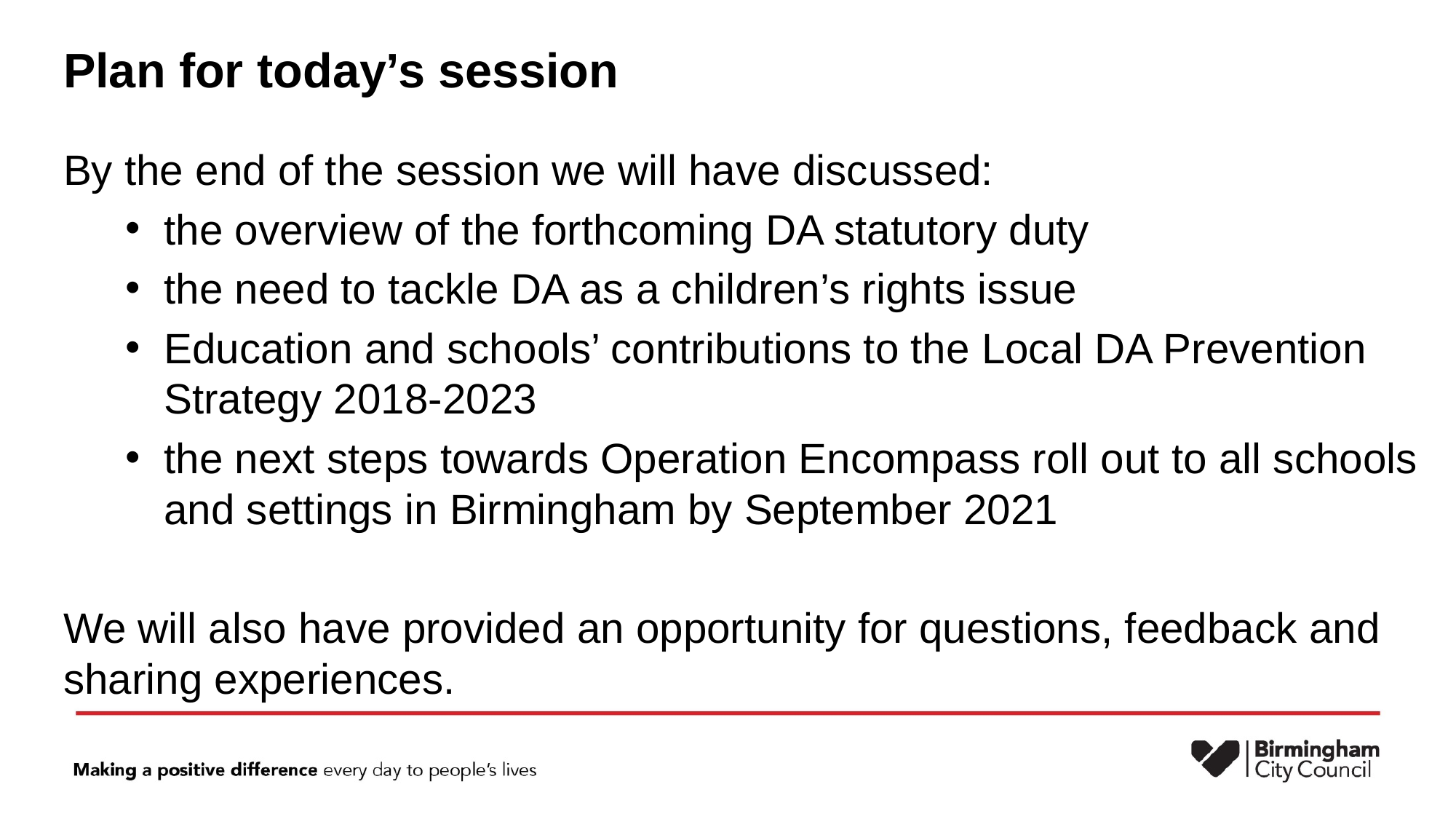

# Plan for today’s session
By the end of the session we will have discussed:
the overview of the forthcoming DA statutory duty
the need to tackle DA as a children’s rights issue
Education and schools’ contributions to the Local DA Prevention Strategy 2018-2023
the next steps towards Operation Encompass roll out to all schools and settings in Birmingham by September 2021

We will also have provided an opportunity for questions, feedback and sharing experiences.